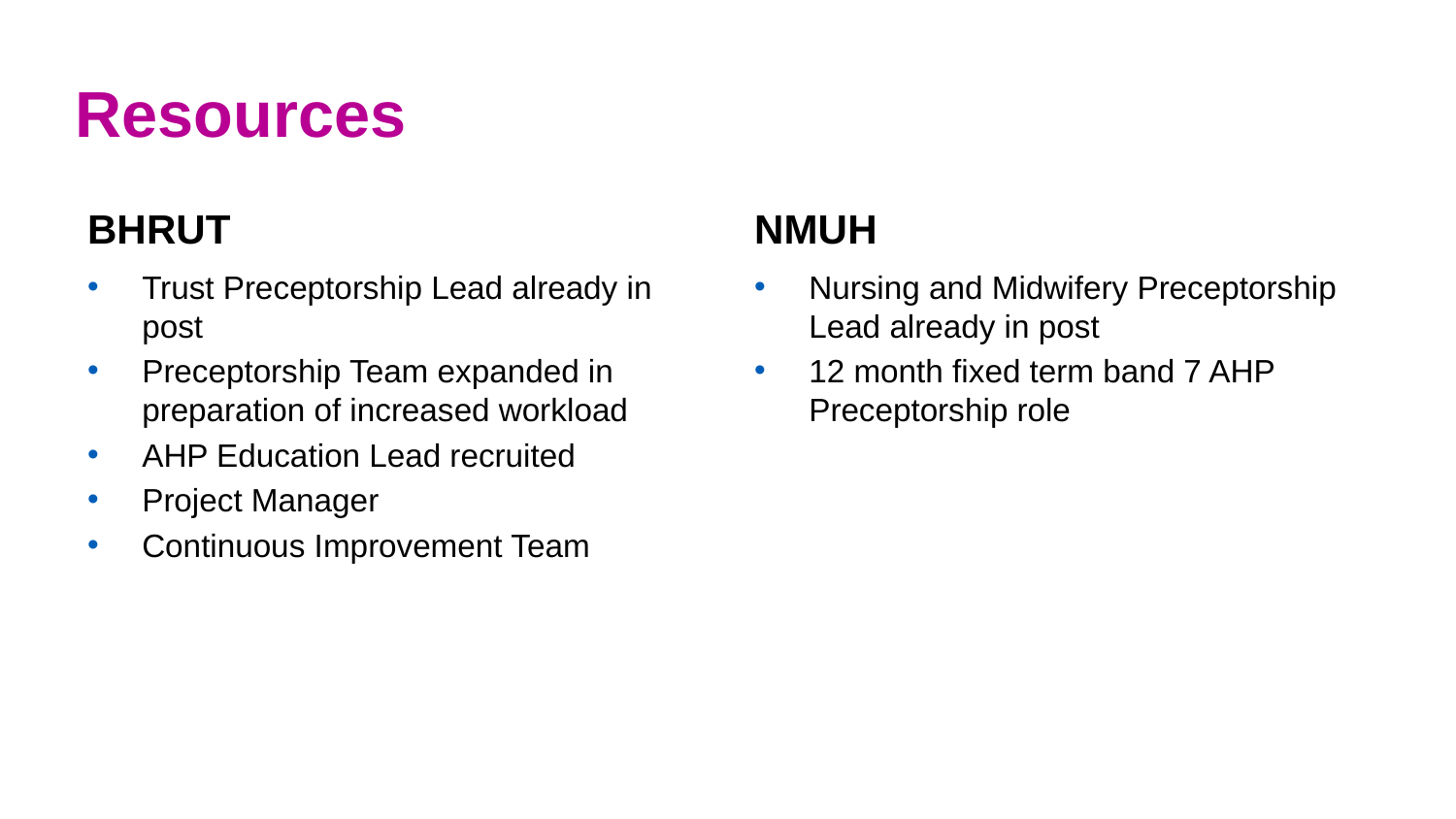

# Resources
BHRUT
NMUH
Trust Preceptorship Lead already in post
Preceptorship Team expanded in preparation of increased workload
AHP Education Lead recruited
Project Manager
Continuous Improvement Team

Nursing and Midwifery Preceptorship Lead already in post
12 month fixed term band 7 AHP Preceptorship role